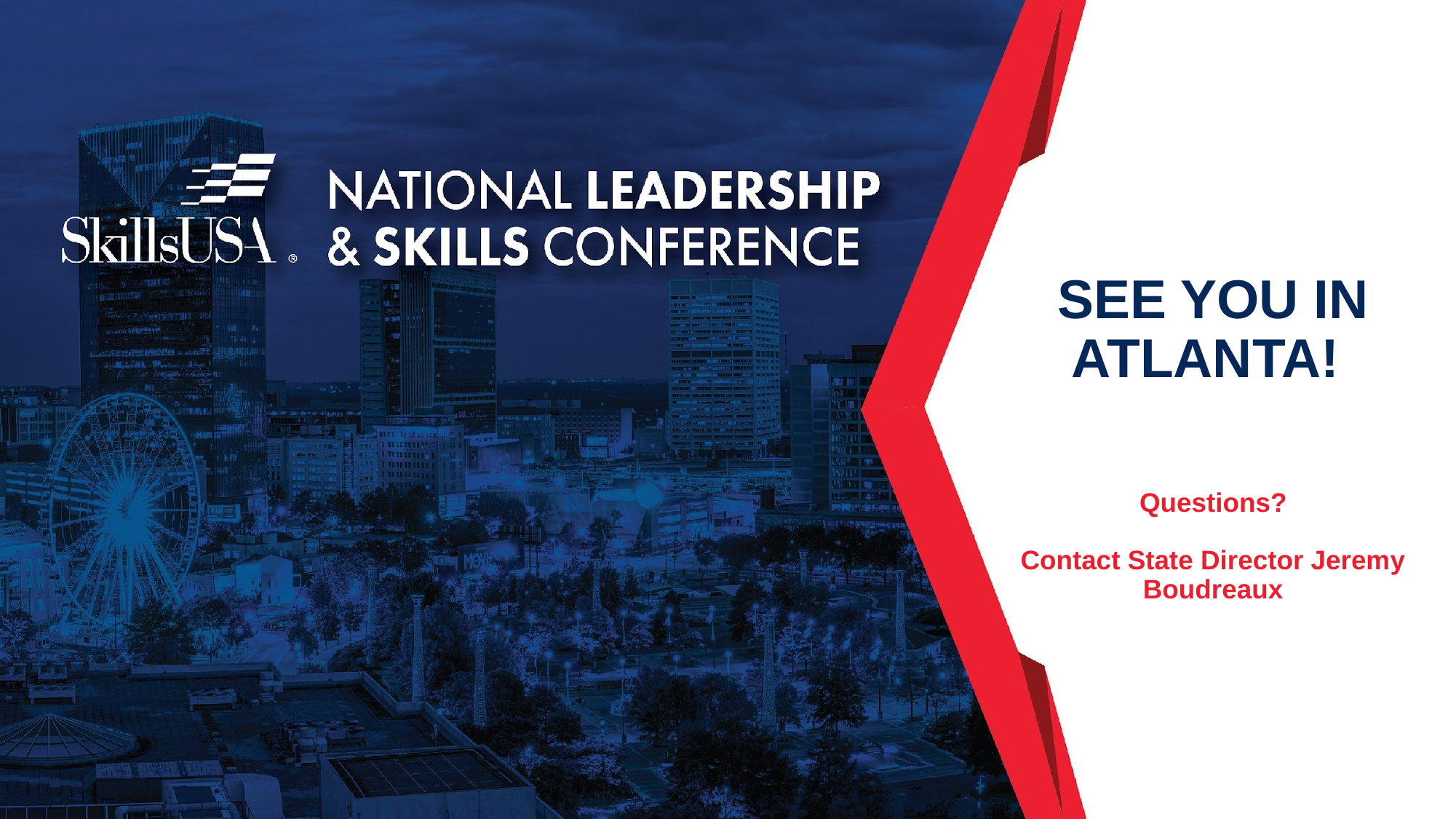

# SEE YOU IN ATLANTA!

Questions?

Contact State Director Jeremy Boudreaux